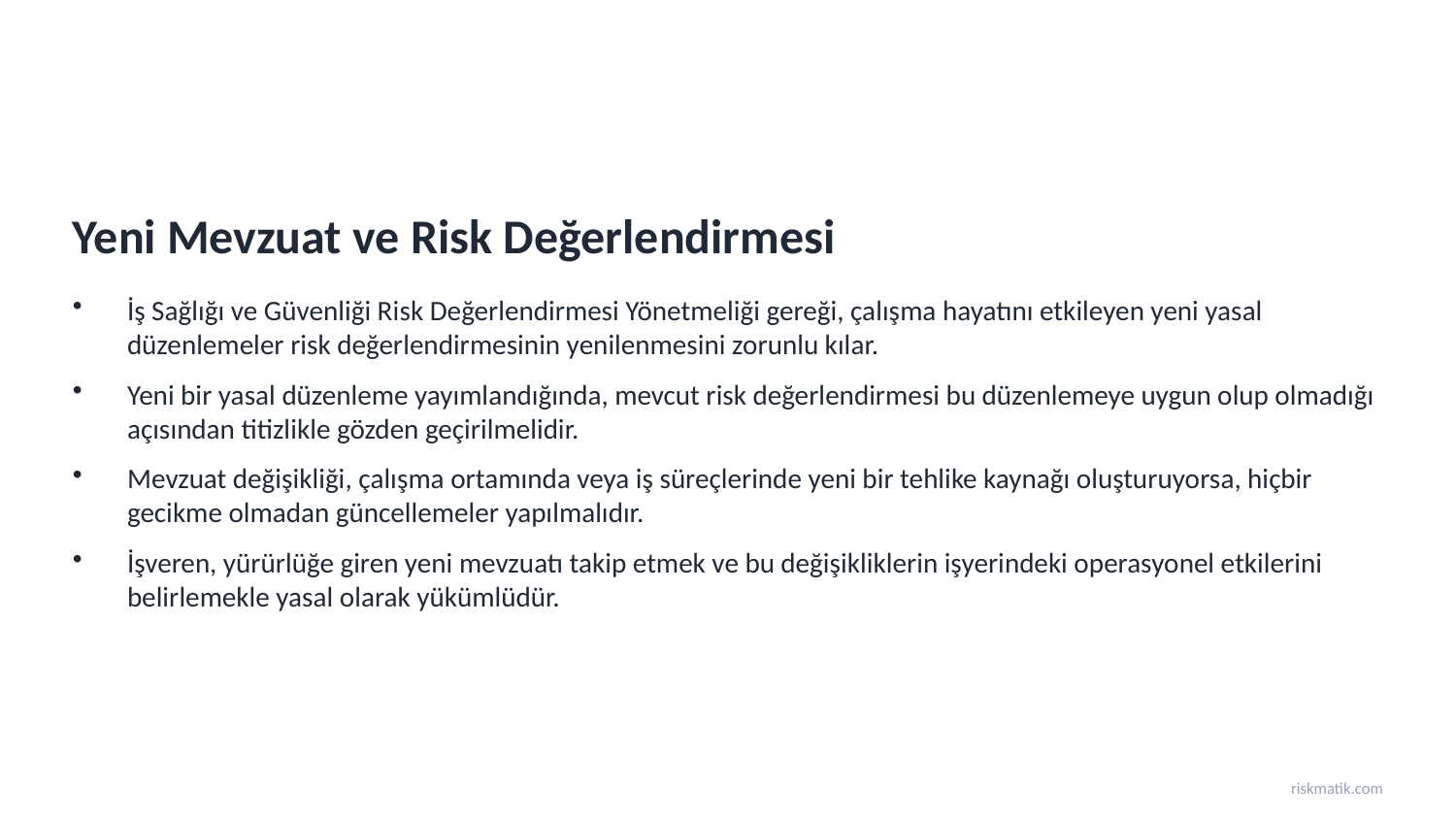

Yeni Mevzuat ve Risk Değerlendirmesi
İş Sağlığı ve Güvenliği Risk Değerlendirmesi Yönetmeliği gereği, çalışma hayatını etkileyen yeni yasal düzenlemeler risk değerlendirmesinin yenilenmesini zorunlu kılar.
Yeni bir yasal düzenleme yayımlandığında, mevcut risk değerlendirmesi bu düzenlemeye uygun olup olmadığı açısından titizlikle gözden geçirilmelidir.
Mevzuat değişikliği, çalışma ortamında veya iş süreçlerinde yeni bir tehlike kaynağı oluşturuyorsa, hiçbir gecikme olmadan güncellemeler yapılmalıdır.
İşveren, yürürlüğe giren yeni mevzuatı takip etmek ve bu değişikliklerin işyerindeki operasyonel etkilerini belirlemekle yasal olarak yükümlüdür.
riskmatik.com